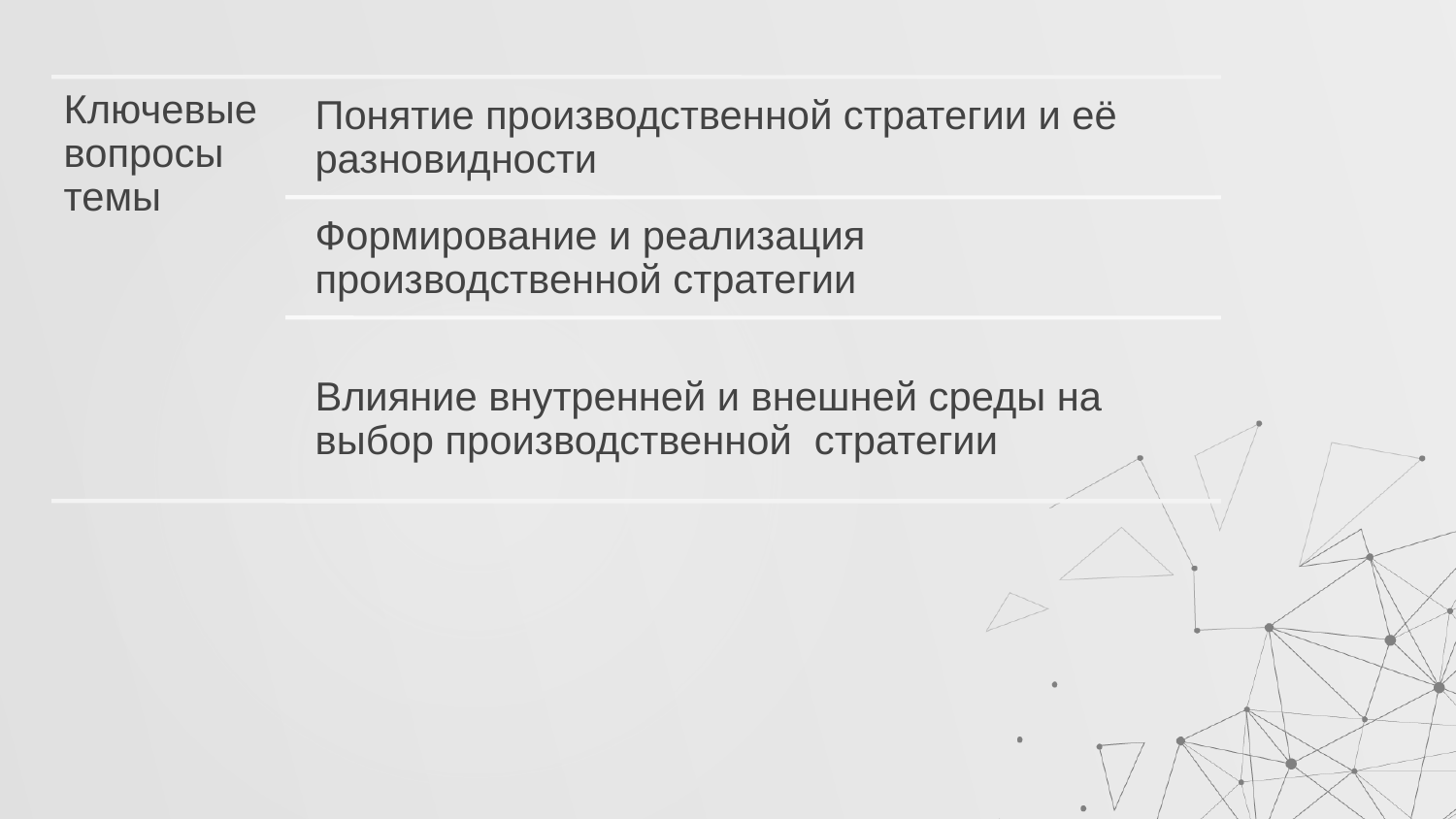

Ключевые вопросы темы
Понятие производственной стратегии и её разновидности
Формирование и реализация производственной стратегии

Влияние внутренней и внешней среды на выбор производственной  стратегии